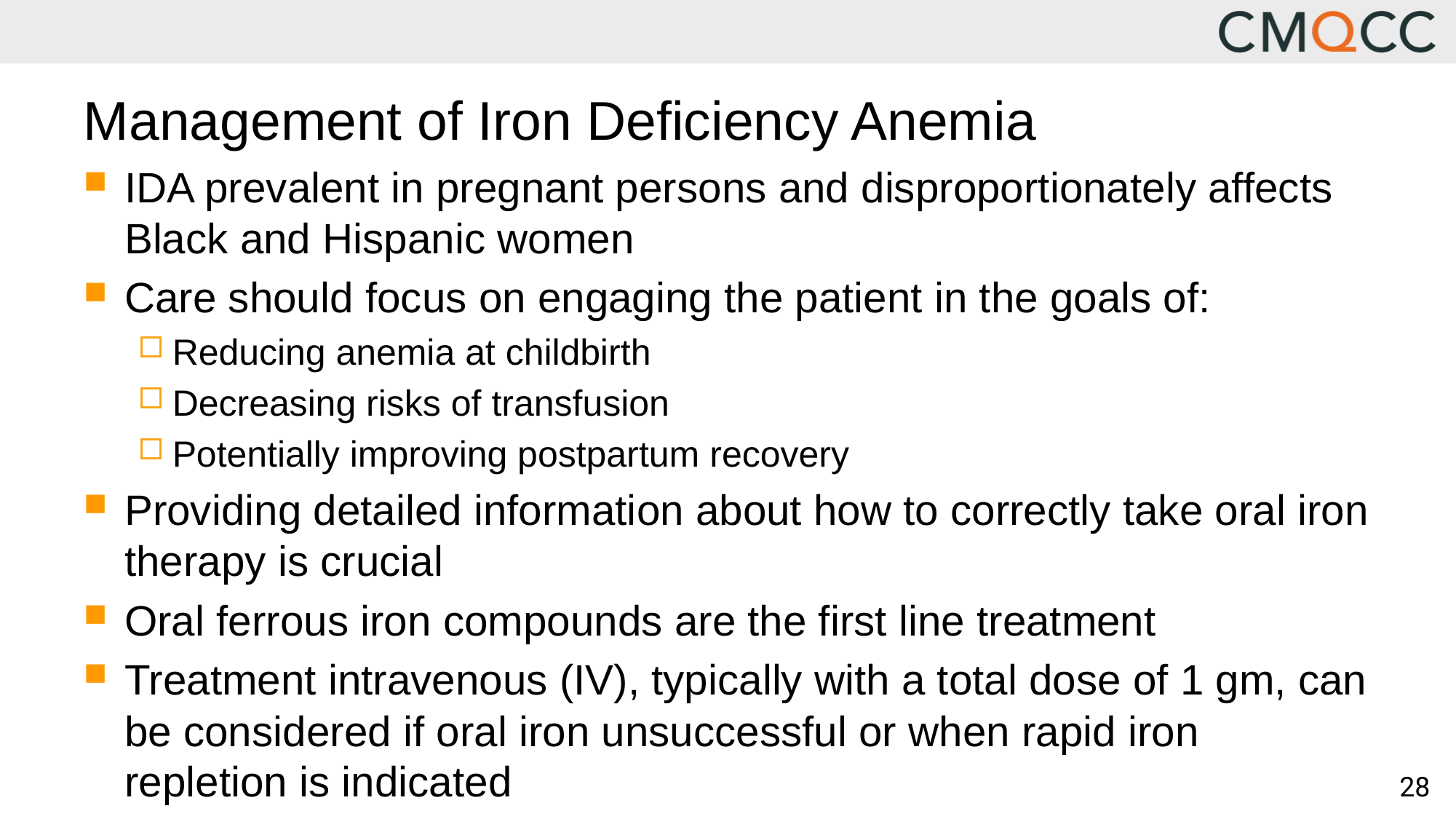

# Management of Iron Deficiency Anemia
IDA prevalent in pregnant persons and disproportionately affects Black and Hispanic women
Care should focus on engaging the patient in the goals of:
Reducing anemia at childbirth
Decreasing risks of transfusion
Potentially improving postpartum recovery
Providing detailed information about how to correctly take oral iron therapy is crucial
Oral ferrous iron compounds are the first line treatment
Treatment intravenous (IV), typically with a total dose of 1 gm, can be considered if oral iron unsuccessful or when rapid iron repletion is indicated